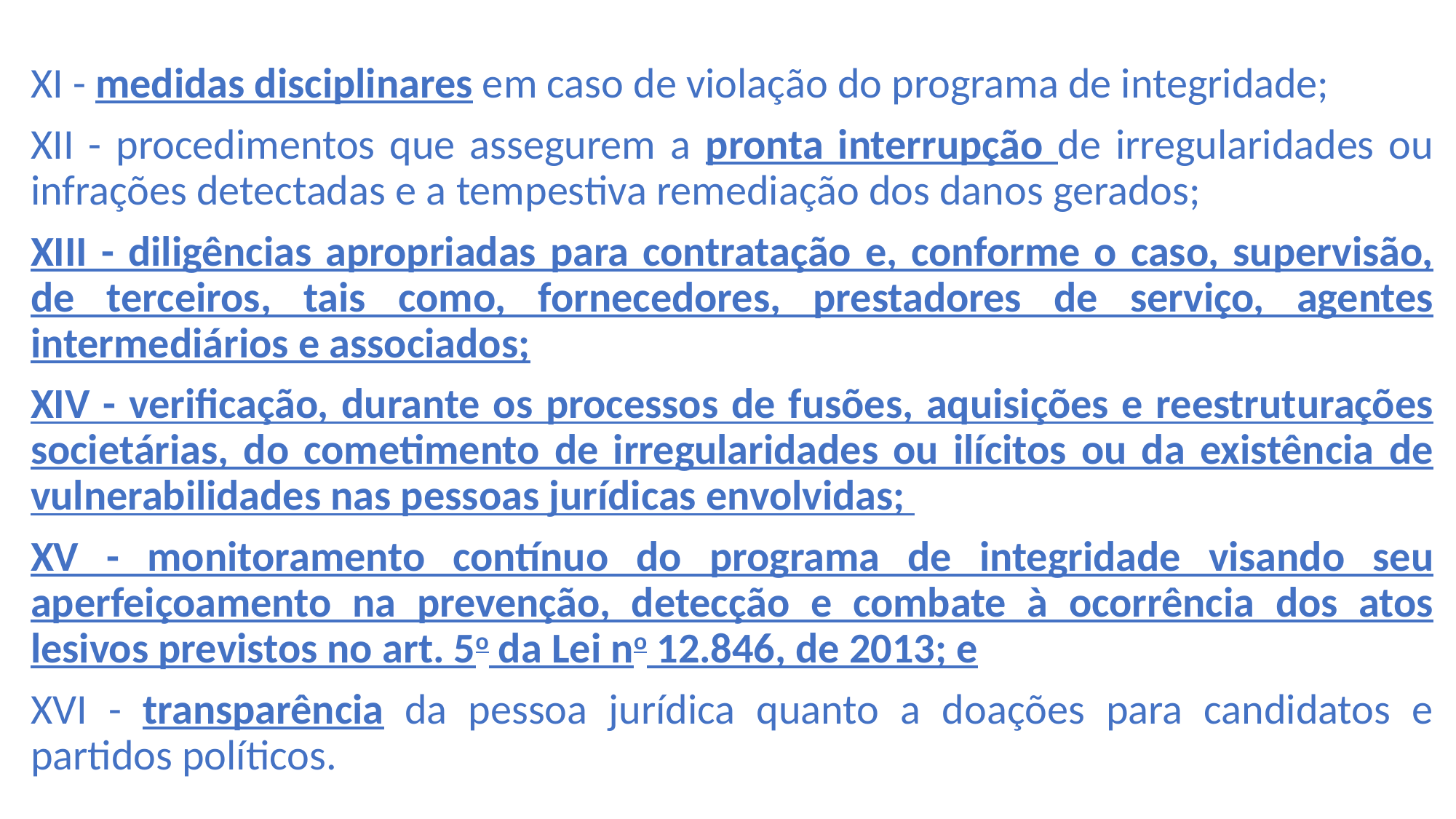

XI - medidas disciplinares em caso de violação do programa de integridade;
XII - procedimentos que assegurem a pronta interrupção de irregularidades ou infrações detectadas e a tempestiva remediação dos danos gerados;
XIII - diligências apropriadas para contratação e, conforme o caso, supervisão, de terceiros, tais como, fornecedores, prestadores de serviço, agentes intermediários e associados;
XIV - verificação, durante os processos de fusões, aquisições e reestruturações societárias, do cometimento de irregularidades ou ilícitos ou da existência de vulnerabilidades nas pessoas jurídicas envolvidas;
XV - monitoramento contínuo do programa de integridade visando seu aperfeiçoamento na prevenção, detecção e combate à ocorrência dos atos lesivos previstos no art. 5o da Lei no 12.846, de 2013; e
XVI - transparência da pessoa jurídica quanto a doações para candidatos e partidos políticos.